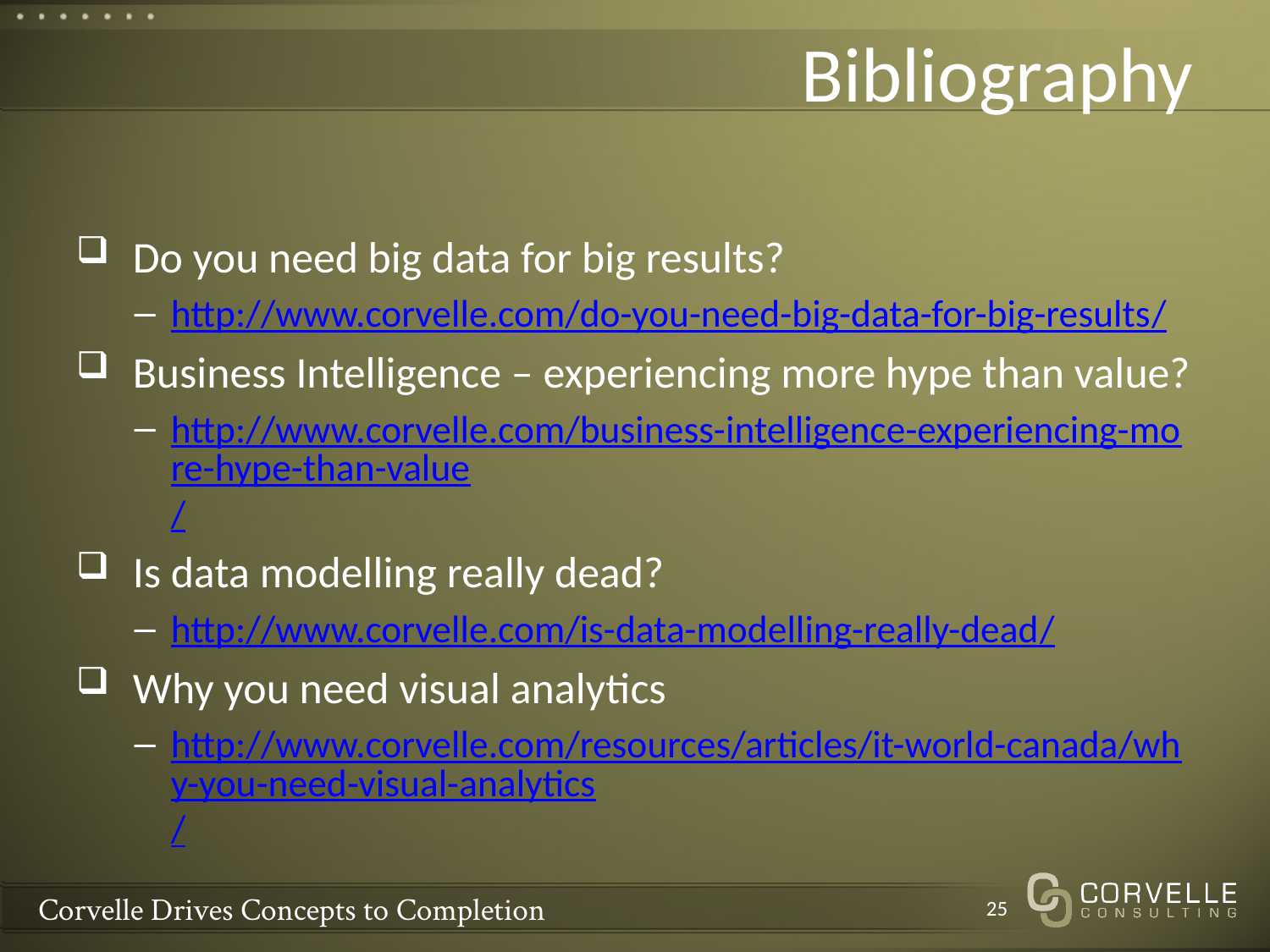

# Bibliography
Do you need big data for big results?
http://www.corvelle.com/do-you-need-big-data-for-big-results/
Business Intelligence – experiencing more hype than value?
http://www.corvelle.com/business-intelligence-experiencing-more-hype-than-value/
Is data modelling really dead?
http://www.corvelle.com/is-data-modelling-really-dead/
Why you need visual analytics
http://www.corvelle.com/resources/articles/it-world-canada/why-you-need-visual-analytics/

25